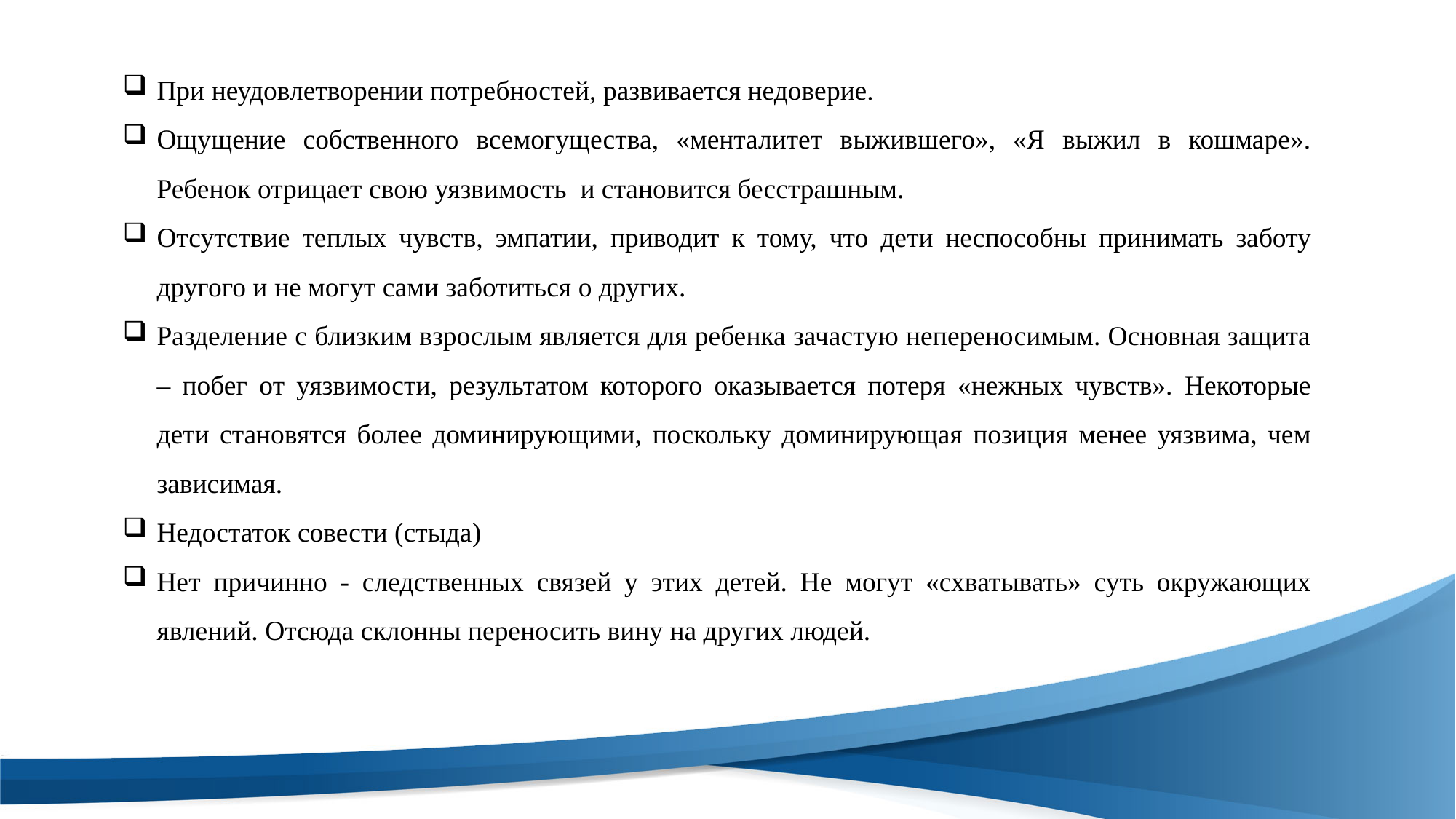

При неудовлетворении потребностей, развивается недоверие.
Ощущение собственного всемогущества, «менталитет выжившего», «Я выжил в кошмаре». Ребенок отрицает свою уязвимость  и становится бесстрашным.
Отсутствие теплых чувств, эмпатии, приводит к тому, что дети неспособны принимать заботу другого и не могут сами заботиться о других.
Разделение с близким взрослым является для ребенка зачастую непереносимым. Основная защита – побег от уязвимости, результатом которого оказывается потеря «нежных чувств». Некоторые дети становятся более доминирующими, поскольку доминирующая позиция менее уязвима, чем зависимая.
Недостаток совести (стыда)
Нет причинно - следственных связей у этих детей. Не могут «схватывать» суть окружающих явлений. Отсюда склонны переносить вину на других людей.